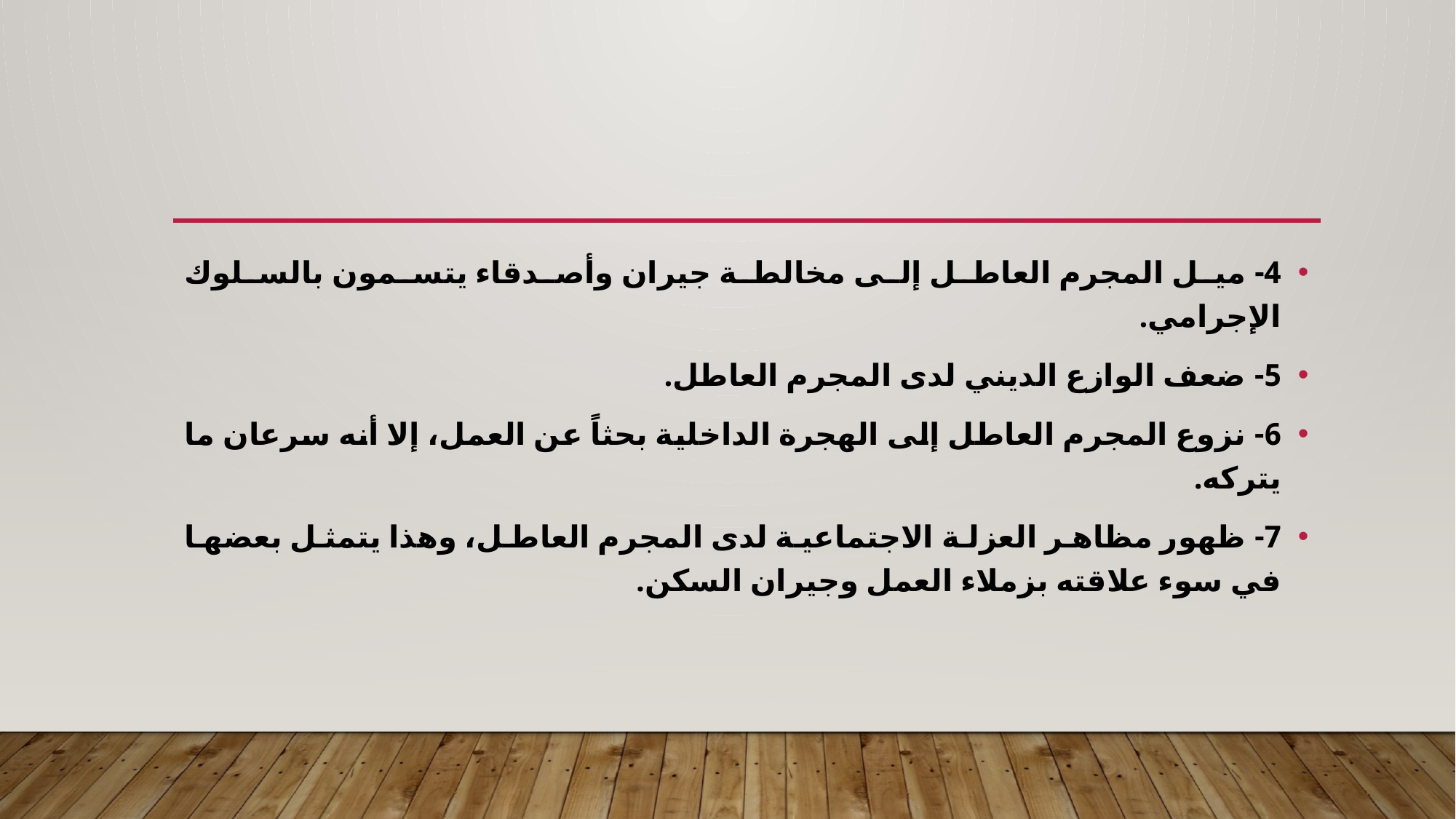

4- ميل المجرم العاطل إلى مخالطة جيران وأصدقاء يتسمون بالسلوك الإجرامي.
5- ضعف الوازع الديني لدى المجرم العاطل.
6- نزوع المجرم العاطل إلى الهجرة الداخلية بحثاً عن العمل، إلا أنه سرعان ما يتركه.
7- ظهور مظاهر العزلة الاجتماعية لدى المجرم العاطل، وهذا يتمثل بعضها في سوء علاقته بزملاء العمل وجيران السكن.